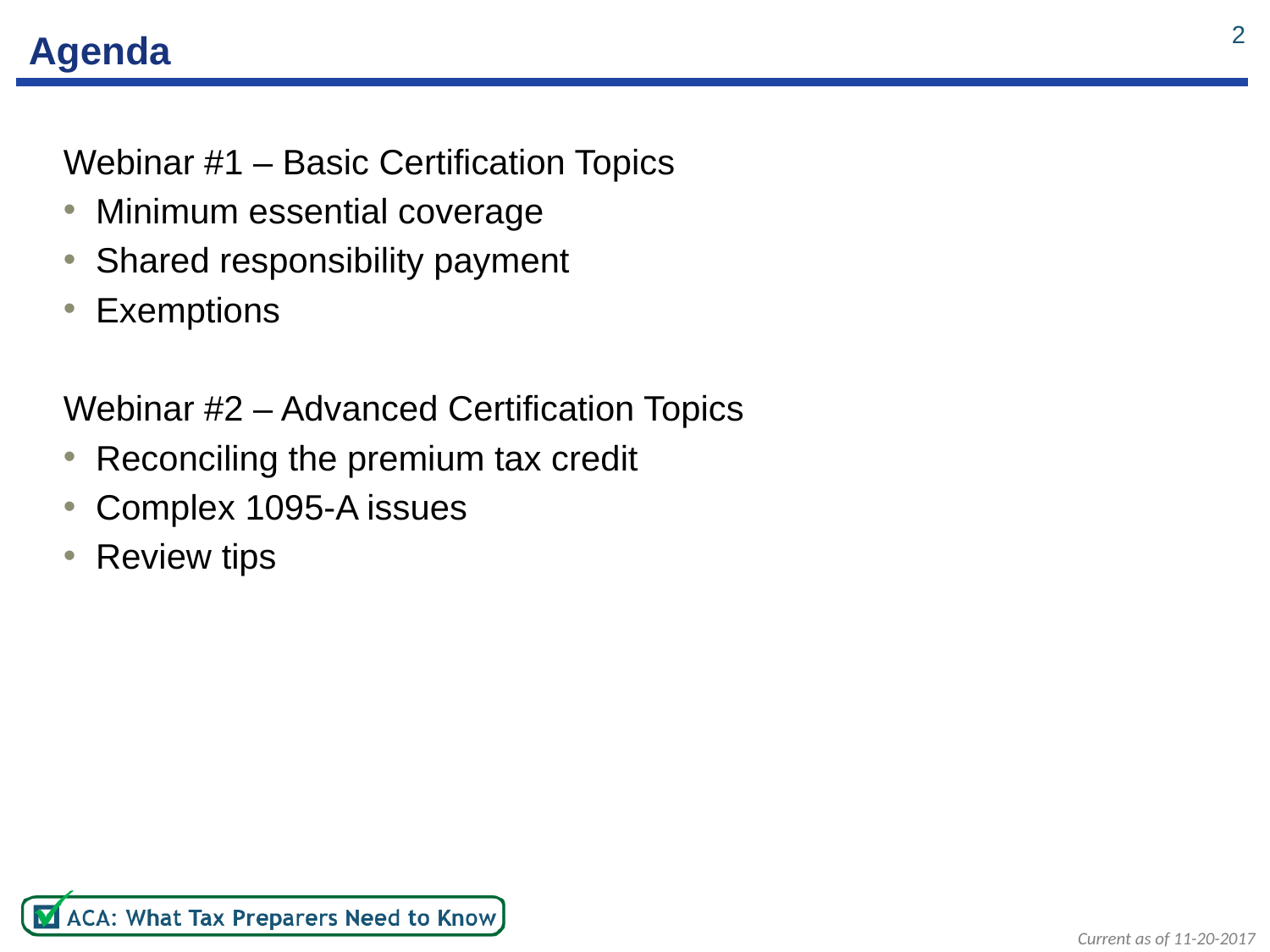

2
# Agenda
Webinar #1 – Basic Certification Topics
Minimum essential coverage
Shared responsibility payment
Exemptions

Webinar #2 – Advanced Certification Topics
Reconciling the premium tax credit
Complex 1095-A issues
Review tips